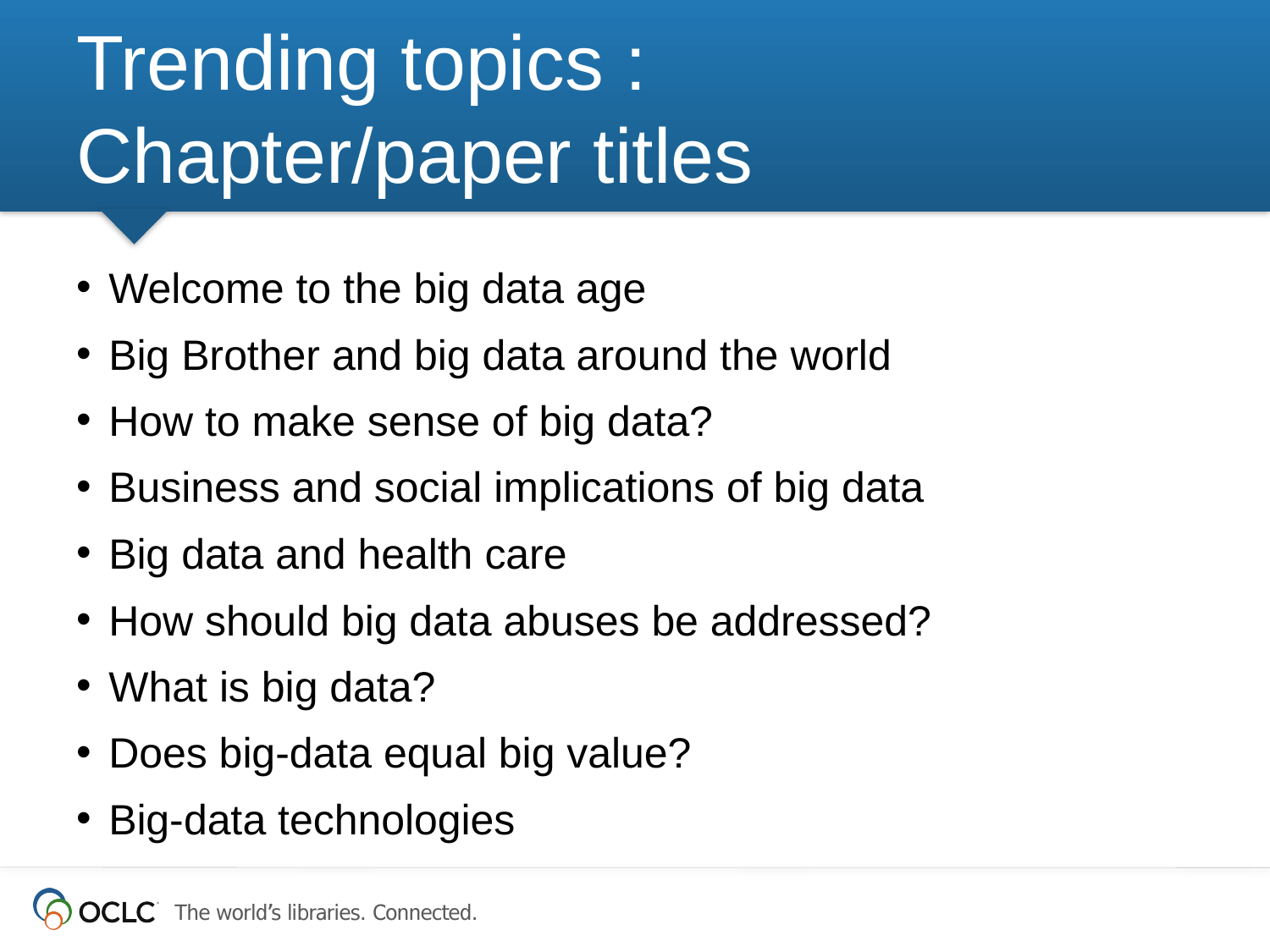

# Trending topics : Chapter/paper titles
Welcome to the big data age
Big Brother and big data around the world
How to make sense of big data?
Business and social implications of big data
Big data and health care
How should big data abuses be addressed?
What is big data?
Does big-data equal big value?
Big-data technologies